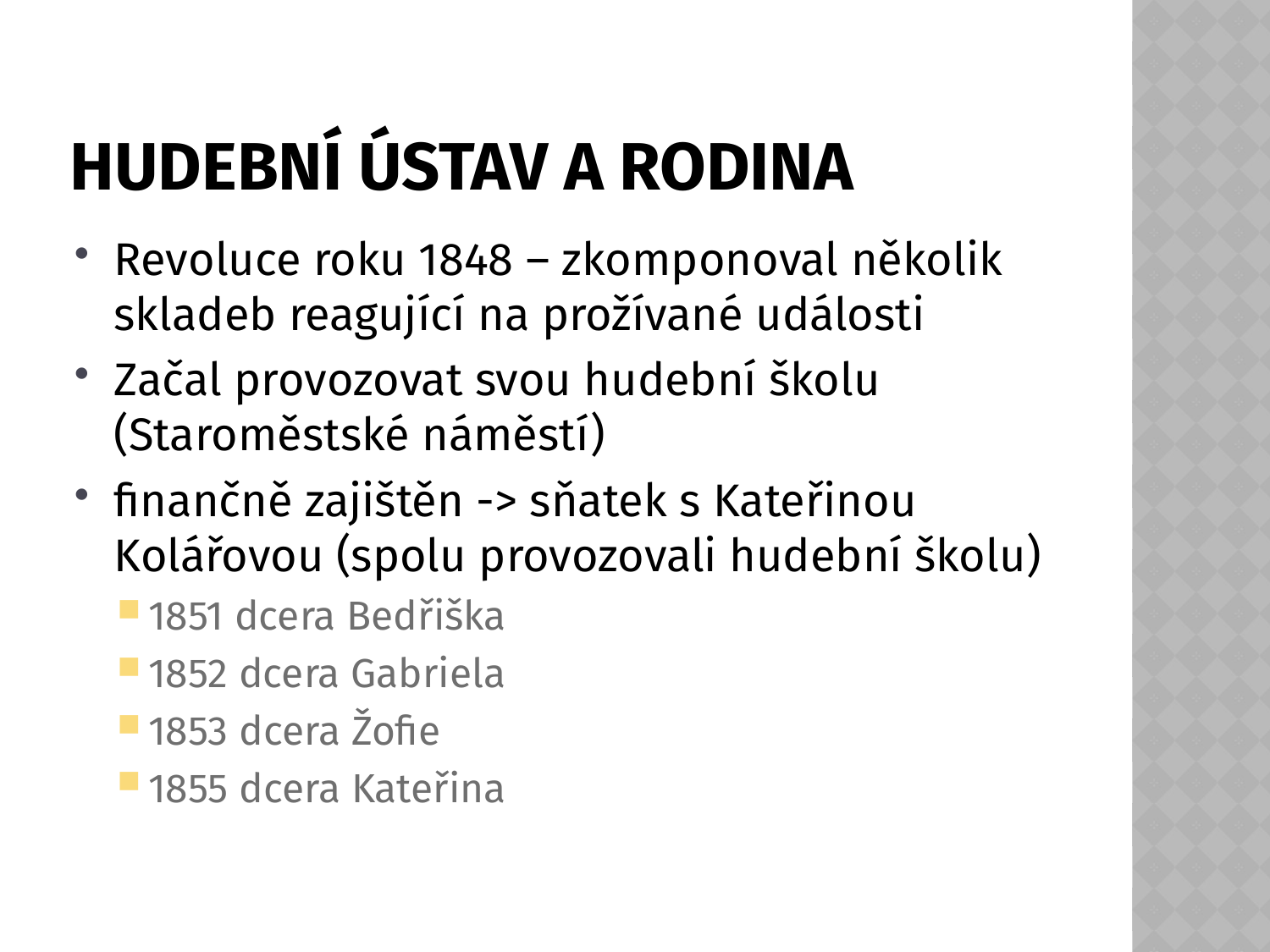

# Hudební ústav a rodina
Revoluce roku 1848 – zkomponoval několik skladeb reagující na prožívané události
Začal provozovat svou hudební školu (Staroměstské náměstí)
finančně zajištěn -> sňatek s Kateřinou Kolářovou (spolu provozovali hudební školu)
1851 dcera Bedřiška
1852 dcera Gabriela
1853 dcera Žofie
1855 dcera Kateřina